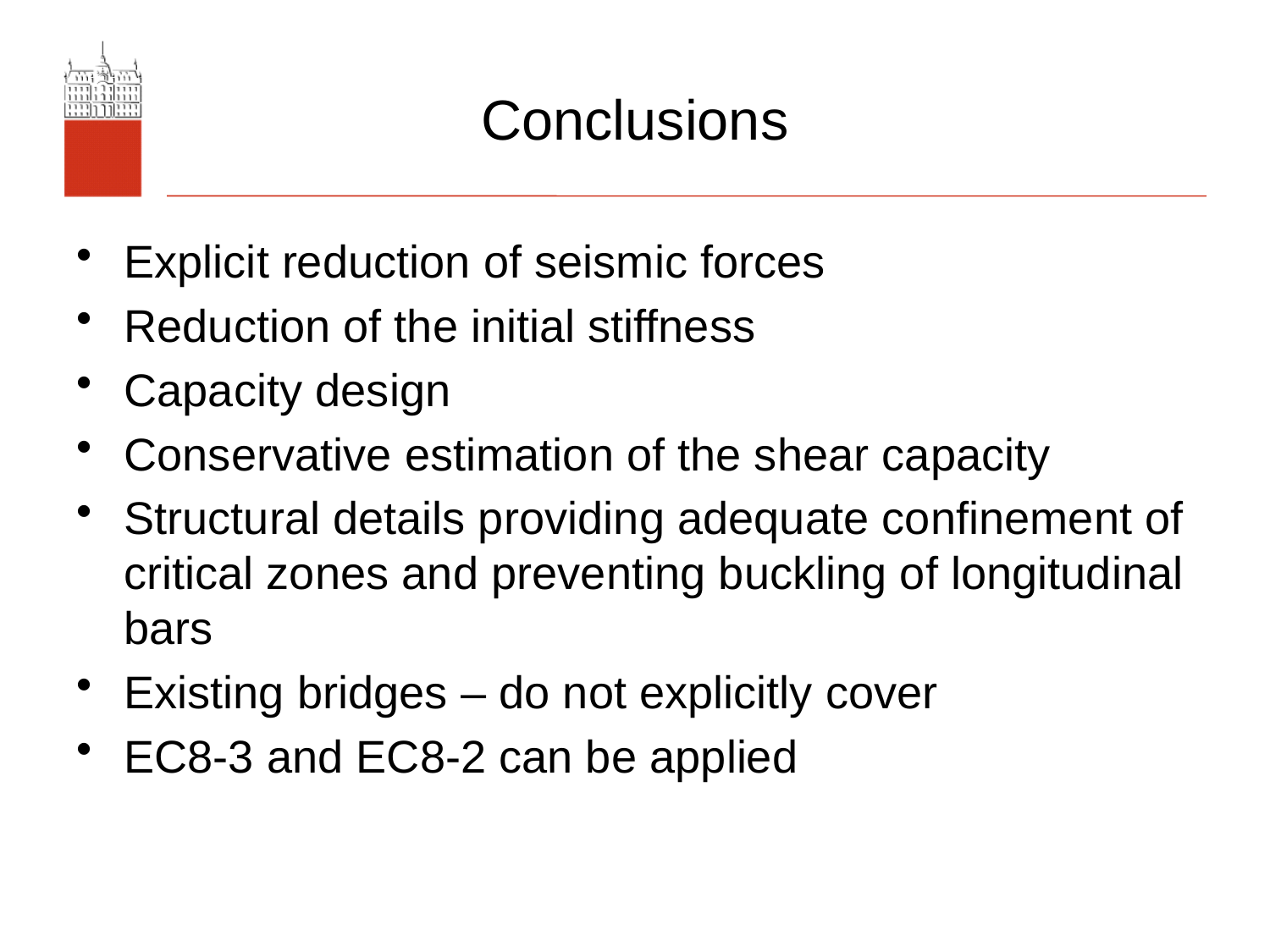

# Conclusions
Explicit reduction of seismic forces
Reduction of the initial stiffness
Capacity design
Conservative estimation of the shear capacity
Structural details providing adequate confinement of critical zones and preventing buckling of longitudinal bars
Existing bridges – do not explicitly cover
EC8-3 and EC8-2 can be applied